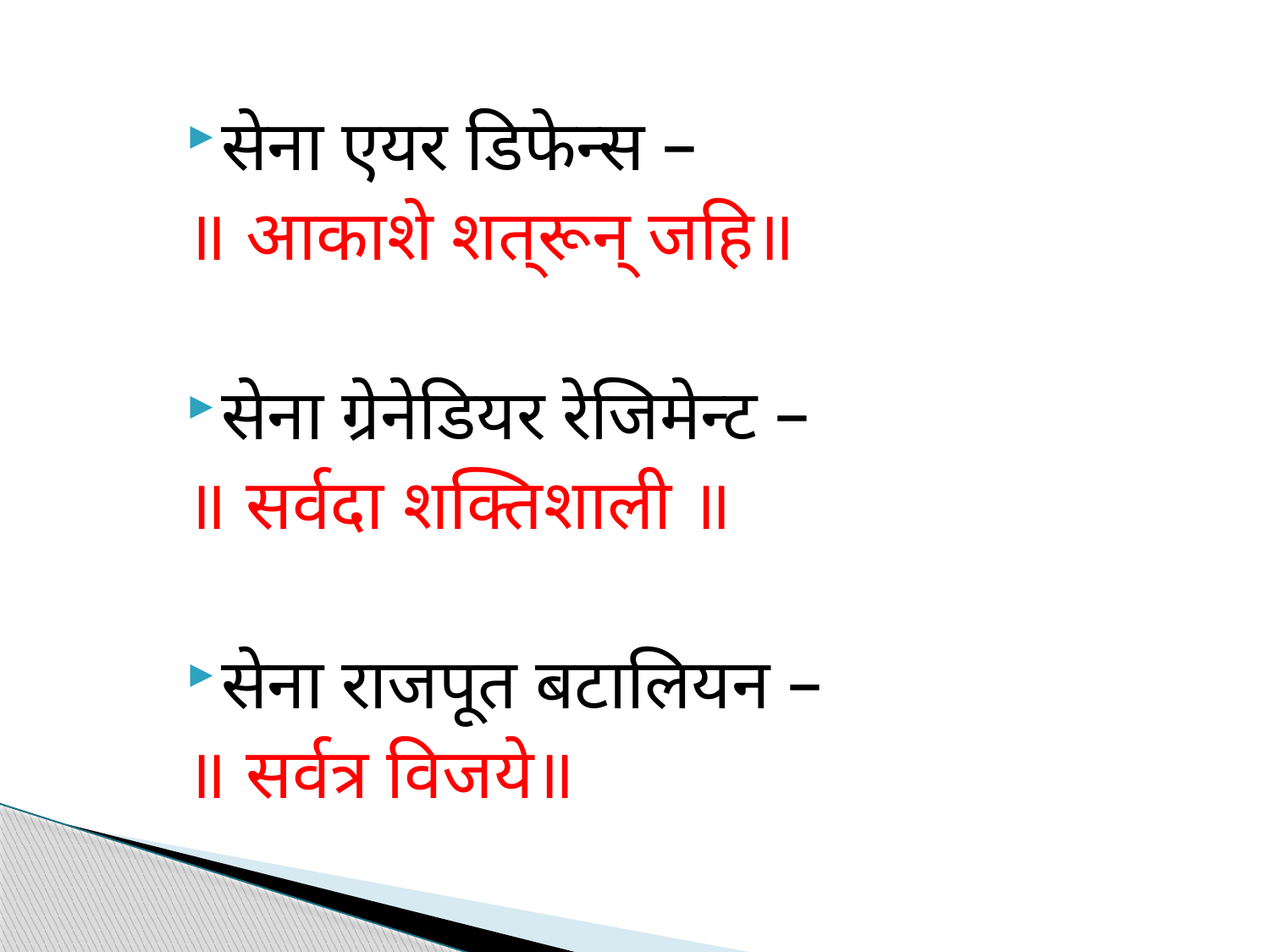

सेना एयर डिफेन्स –
॥ आकाशे शत्रून् जहि॥

सेना ग्रेनेडियर रेजिमेन्ट –
॥ सर्वदा शक्तिशाली ॥

सेना राजपूत बटालियन –
॥ सर्वत्र विजये॥